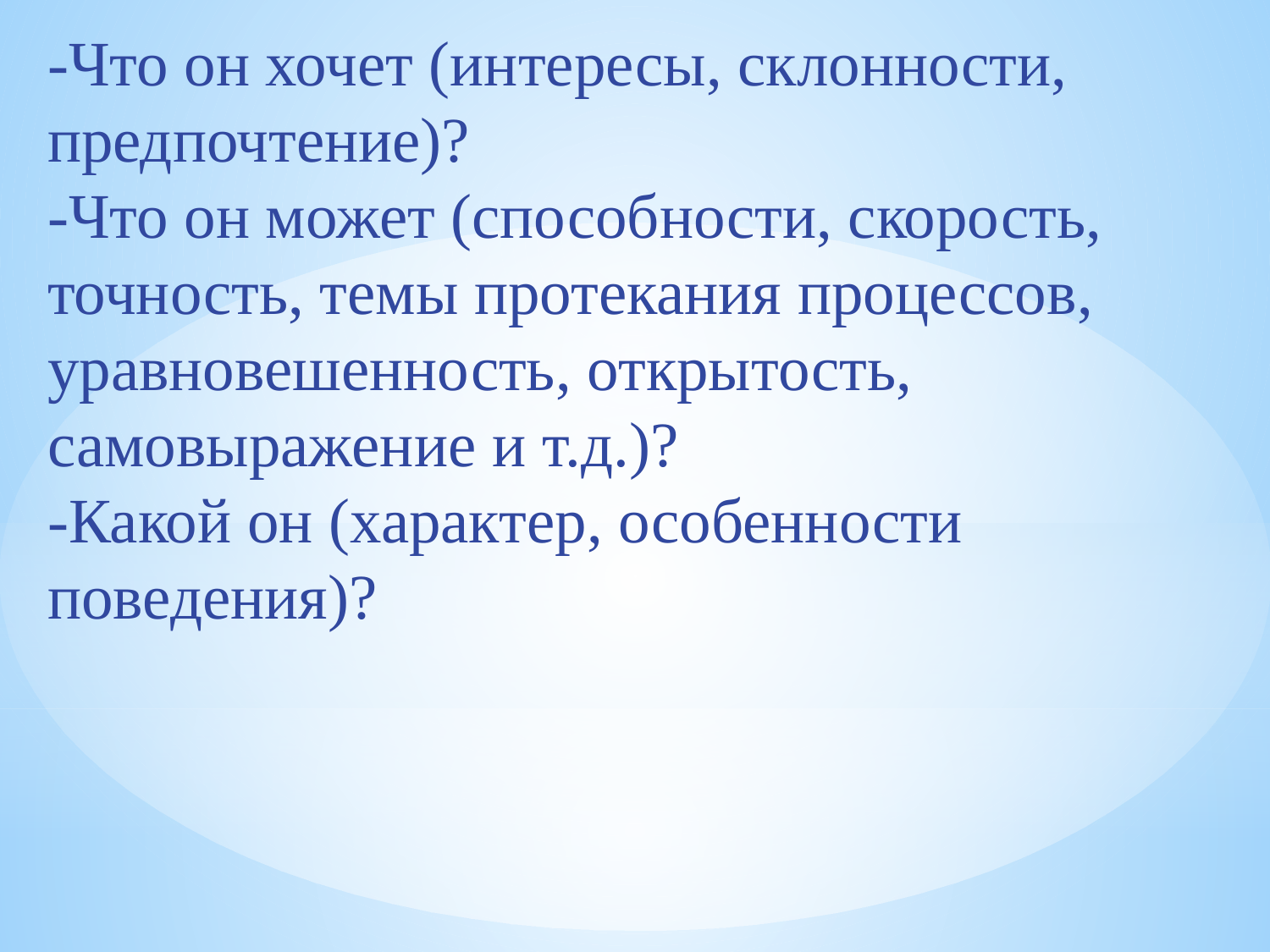

-Что он хочет (интересы, склонности, предпочтение)?
-Что он может (способности, скорость, точность, темы протекания процессов, уравновешенность, открытость, самовыражение и т.д.)?
-Какой он (характер, особенности поведения)?